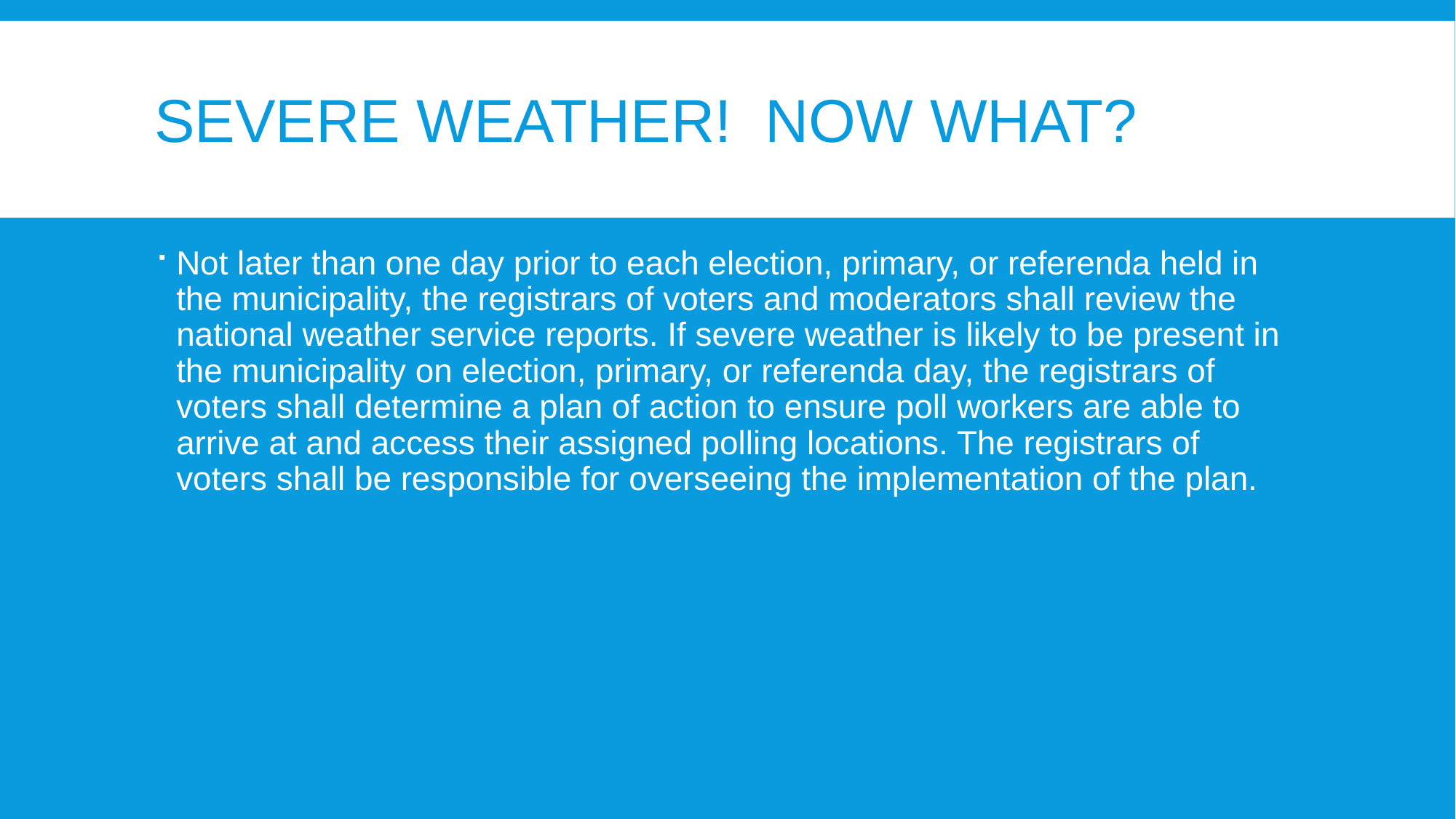

# Severe weather!  Now what?
Not later than one day prior to each election, primary, or referenda held in the municipality, the registrars of voters and moderators shall review the national weather service reports. If severe weather is likely to be present in the municipality on election, primary, or referenda day, the registrars of voters shall determine a plan of action to ensure poll workers are able to arrive at and access their assigned polling locations. The registrars of voters shall be responsible for overseeing the implementation of the plan.